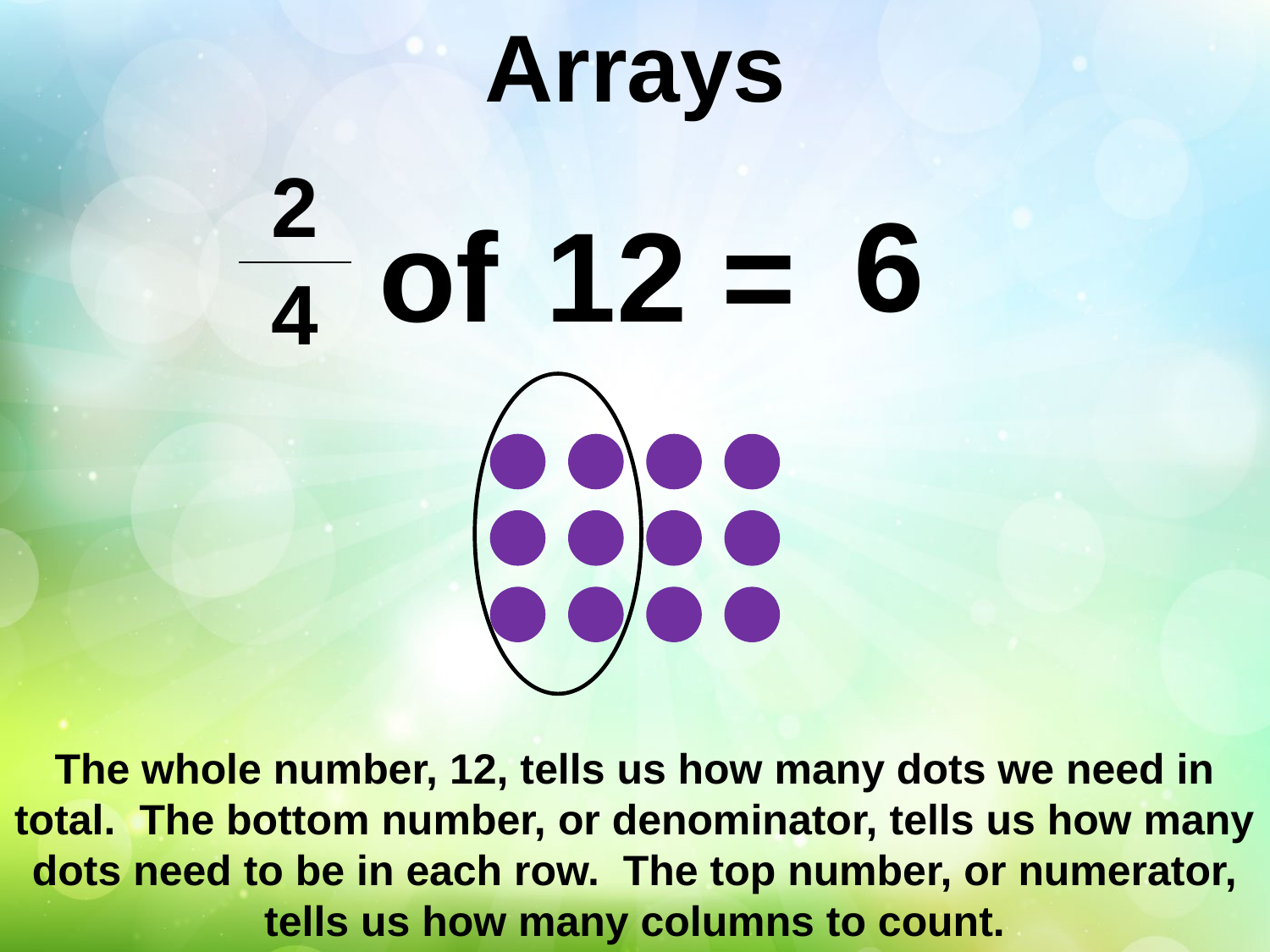

Arrays
| 2 | of | 12 | = |  |
| --- | --- | --- | --- | --- |
| 4 |  |  |  |  |

6

The whole number, 12, tells us how many dots we need in total.  The bottom number, or denominator, tells us how many dots need to be in each row.  The top number, or numerator, tells us how many columns to count.